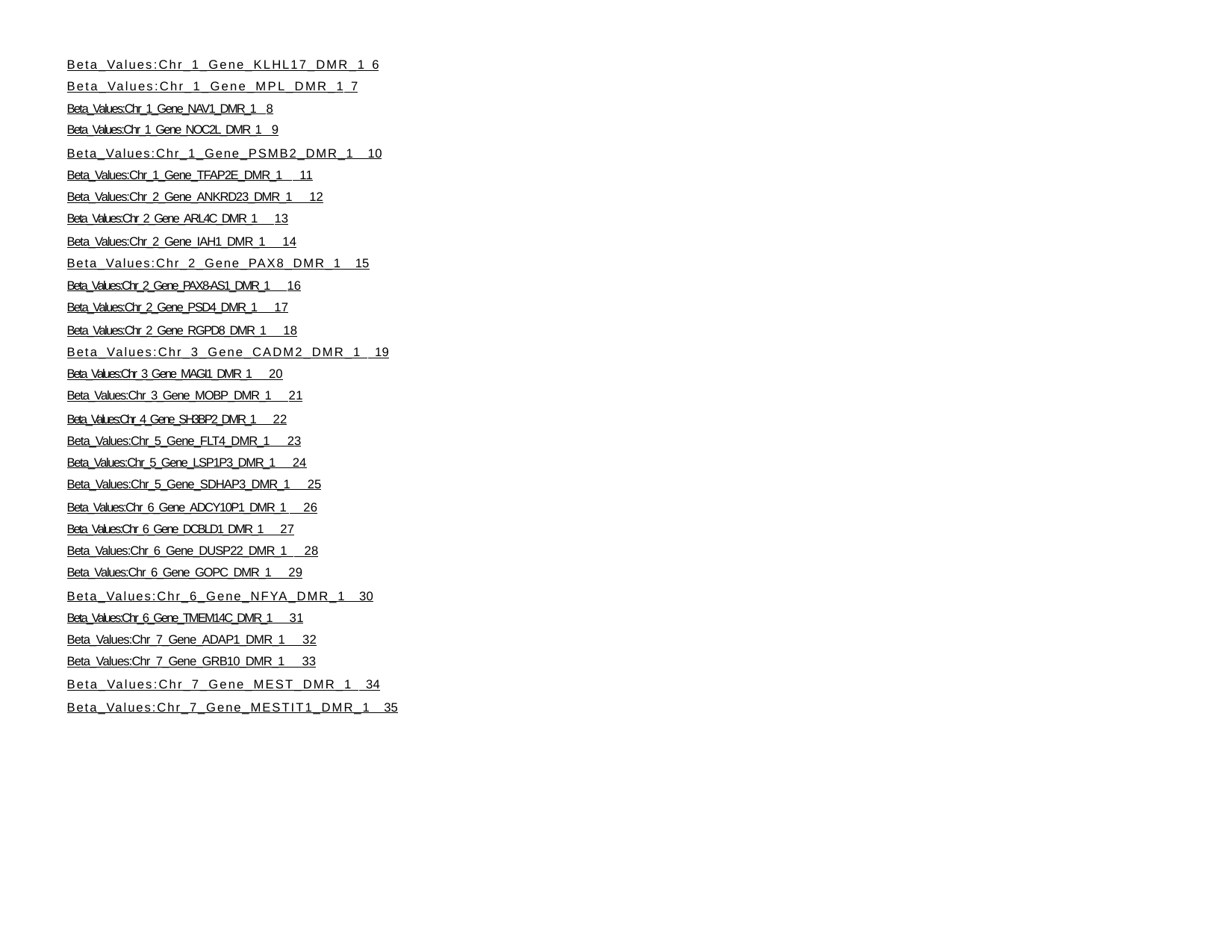

Beta_Values:Chr_1_Gene_KLHL17_DMR_1  		6
Beta_Values:Chr_1_Gene_MPL_DMR_1  		7
Beta_Values:Chr_1_Gene_NAV1_DMR_1   		8
Beta_Values:Chr_1_Gene_NOC2L_DMR_1   		9
Beta_Values:Chr_1_Gene_PSMB2_DMR_1  	  10
Beta_Values:Chr_1_Gene_TFAP2E_DMR_1   	  11
Beta_Values:Chr_2_Gene_ANKRD23_DMR_1   	  12
Beta_Values:Chr_2_Gene_ARL4C_DMR_1   	  13
Beta_Values:Chr_2_Gene_IAH1_DMR_1   	  14
Beta_Values:Chr_2_Gene_PAX8_DMR_1  	  15
Beta_Values:Chr_2_Gene_PAX8-AS1_DMR_1   	  16
Beta_Values:Chr_2_Gene_PSD4_DMR_1   	  17
Beta_Values:Chr_2_Gene_RGPD8_DMR_1   	  18
Beta_Values:Chr_3_Gene_CADM2_DMR_1  	  19
Beta_Values:Chr_3_Gene_MAGI1_DMR_1   	  20
Beta_Values:Chr_3_Gene_MOBP_DMR_1   	  21
Beta_Values:Chr_4_Gene_SH3BP2_DMR_1   	  22
Beta_Values:Chr_5_Gene_FLT4_DMR_1   	  23
Beta_Values:Chr_5_Gene_LSP1P3_DMR_1   	  24
Beta_Values:Chr_5_Gene_SDHAP3_DMR_1   	  25
Beta_Values:Chr_6_Gene_ADCY10P1_DMR_1   	  26
Beta_Values:Chr_6_Gene_DCBLD1_DMR_1   	  27
Beta_Values:Chr_6_Gene_DUSP22_DMR_1   	  28
Beta_Values:Chr_6_Gene_GOPC_DMR_1   	  29
Beta_Values:Chr_6_Gene_NFYA_DMR_1  	  30
Beta_Values:Chr_6_Gene_TMEM14C_DMR_1   	  31
Beta_Values:Chr_7_Gene_ADAP1_DMR_1   	  32
Beta_Values:Chr_7_Gene_GRB10_DMR_1   	  33
Beta_Values:Chr_7_Gene_MEST_DMR_1  	  34
Beta_Values:Chr_7_Gene_MESTIT1_DMR_1  	  35